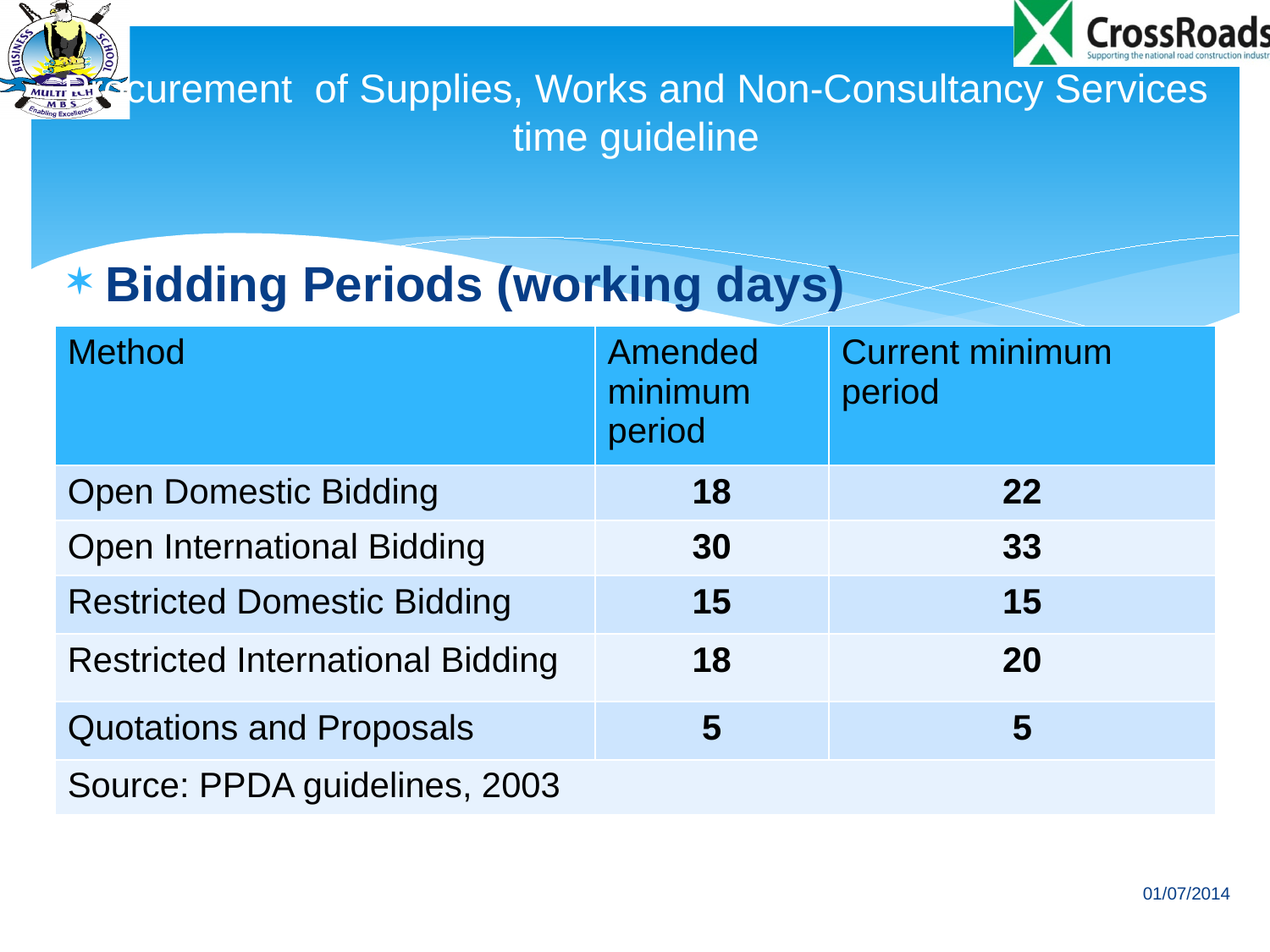

# Procurement  of Supplies, Works and Non-Consultancy Services time guideline
Bidding Periods (working days)

| Method | Amended minimum period | Current minimum period |
| --- | --- | --- |
| Open Domestic Bidding | 18 | 22 |
| Open International Bidding | 30 | 33 |
| Restricted Domestic Bidding | 15 | 15 |
| Restricted International Bidding | 18 | 20 |
| Quotations and Proposals | 5 | 5 |
| Source: PPDA guidelines, 2003 |  |  |
10
01/07/2014